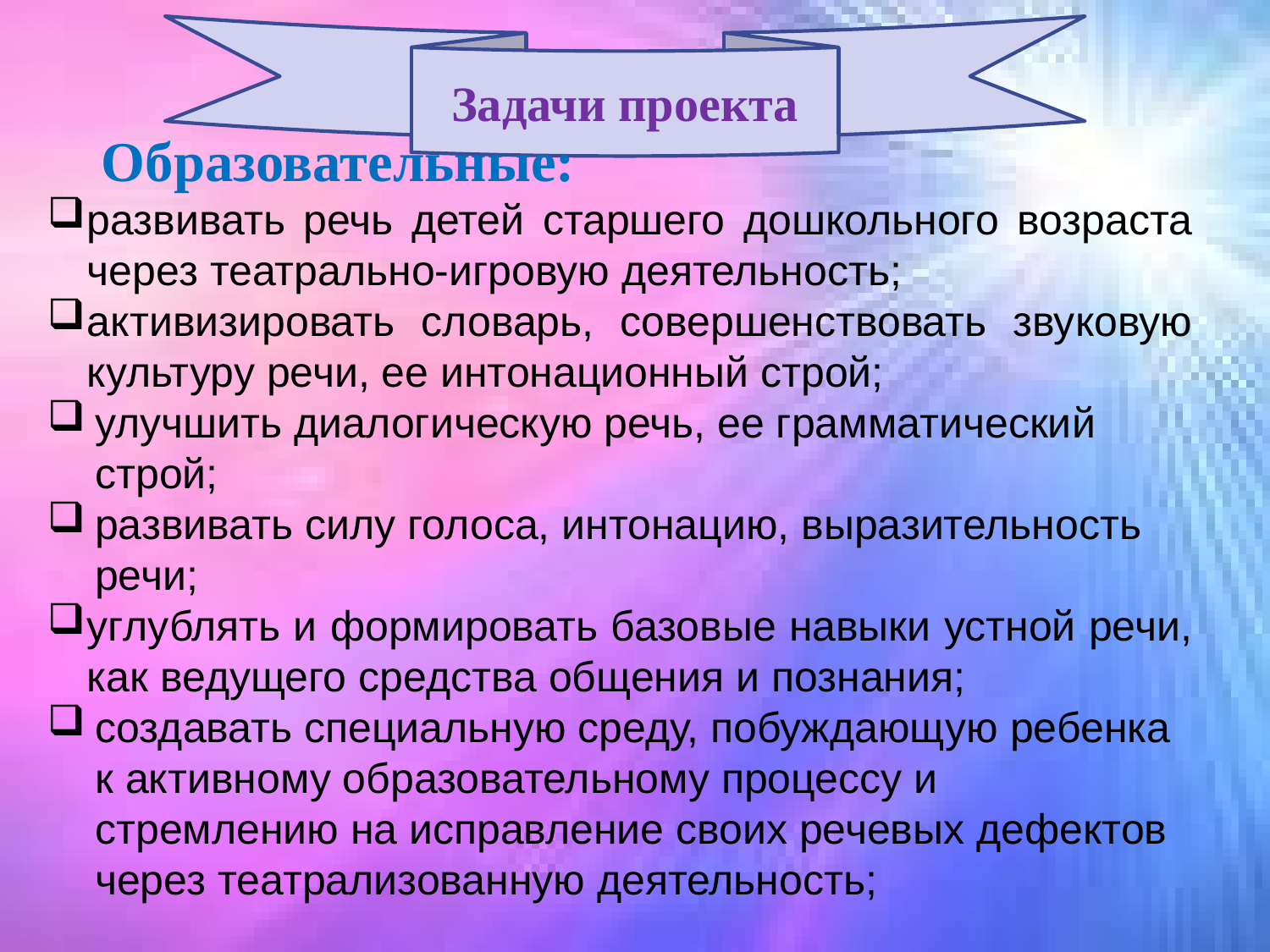

Задачи проекта
   Образовательные:
развивать речь детей старшего дошкольного возраста через театрально-игровую деятельность;
активизировать словарь, совершенствовать звуковую культуру речи, ее интонационный строй;
улучшить диалогическую речь, ее грамматический строй;
развивать силу голоса, интонацию, выразительность речи;
углублять и формировать базовые навыки устной речи, как ведущего средства общения и познания;
создавать специальную среду, побуждающую ребенка к активному образовательному процессу и стремлению на исправление своих речевых дефектов через театрализованную деятельность;